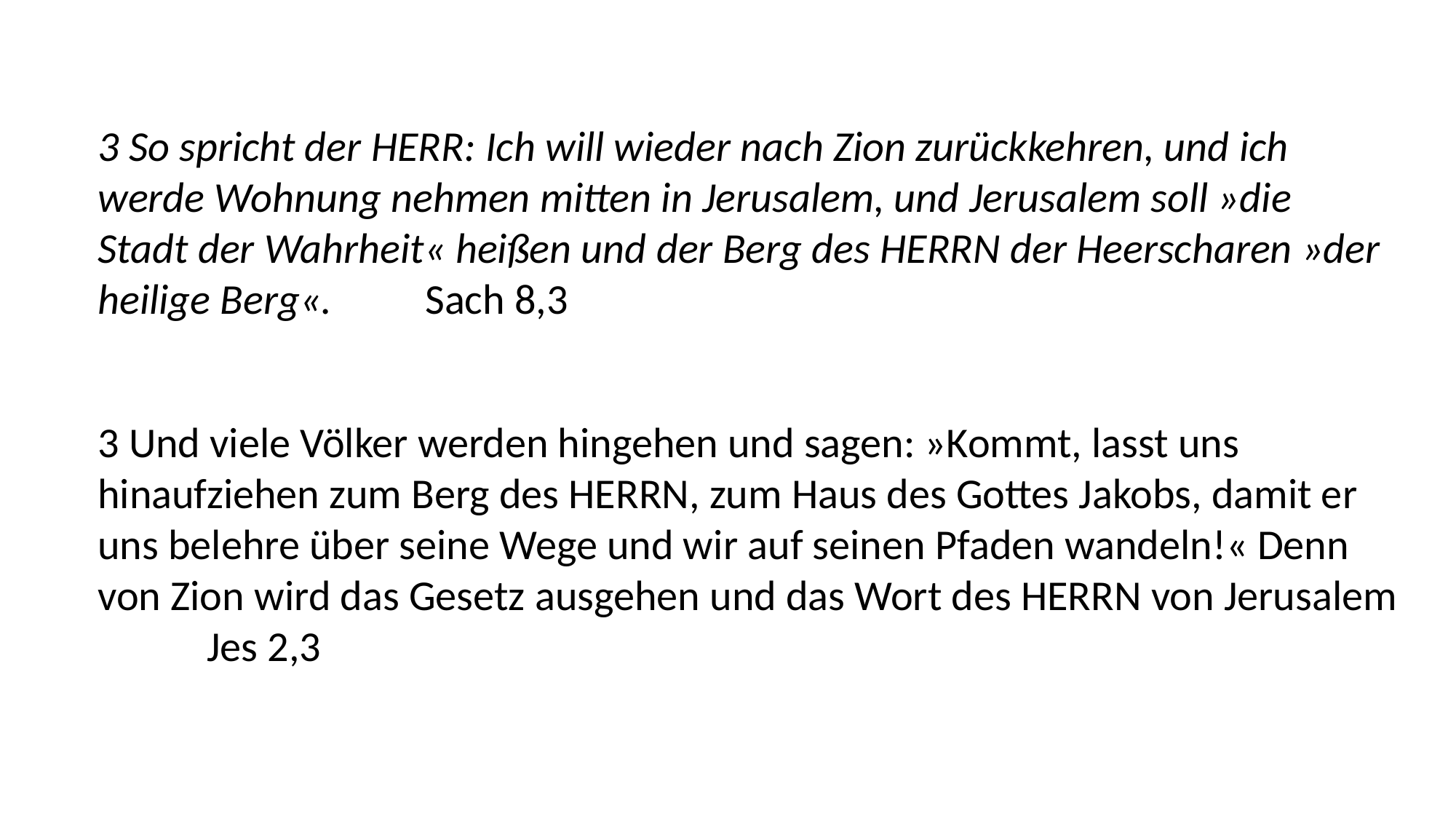

3 So spricht der HERR: Ich will wieder nach Zion zurückkehren, und ich werde Wohnung nehmen mitten in Jerusalem, und Jerusalem soll »die Stadt der Wahrheit« heißen und der Berg des HERRN der Heerscharen »der heilige Berg«. 	Sach 8,3
3 Und viele Völker werden hingehen und sagen: »Kommt, lasst uns hinaufziehen zum Berg des HERRN, zum Haus des Gottes Jakobs, damit er uns belehre über seine Wege und wir auf seinen Pfaden wandeln!« Denn von Zion wird das Gesetz ausgehen und das Wort des HERRN von Jerusalem	Jes 2,3